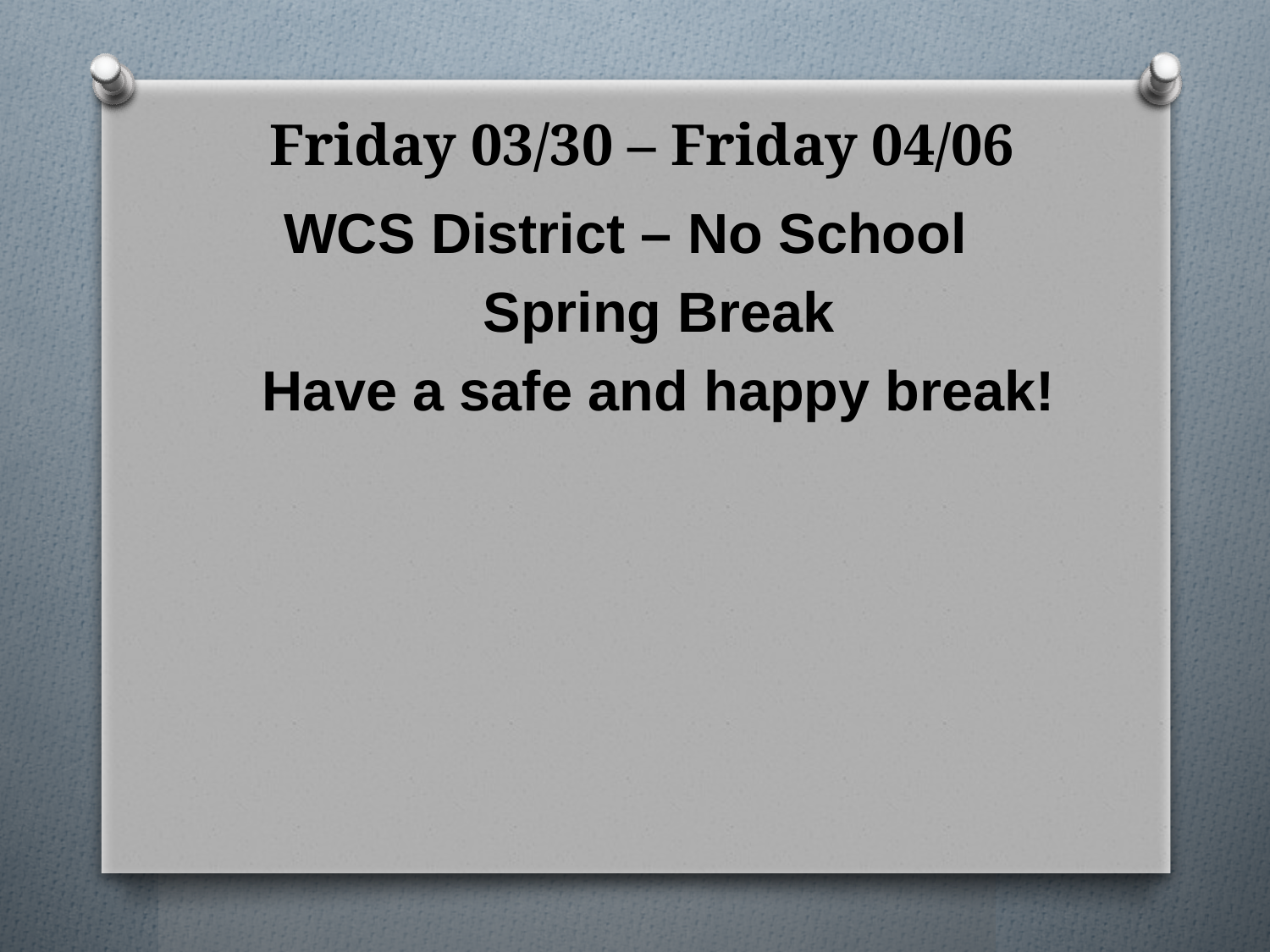

# Friday 03/30 – Friday 04/06
WCS District – No School
Spring Break
Have a safe and happy break!